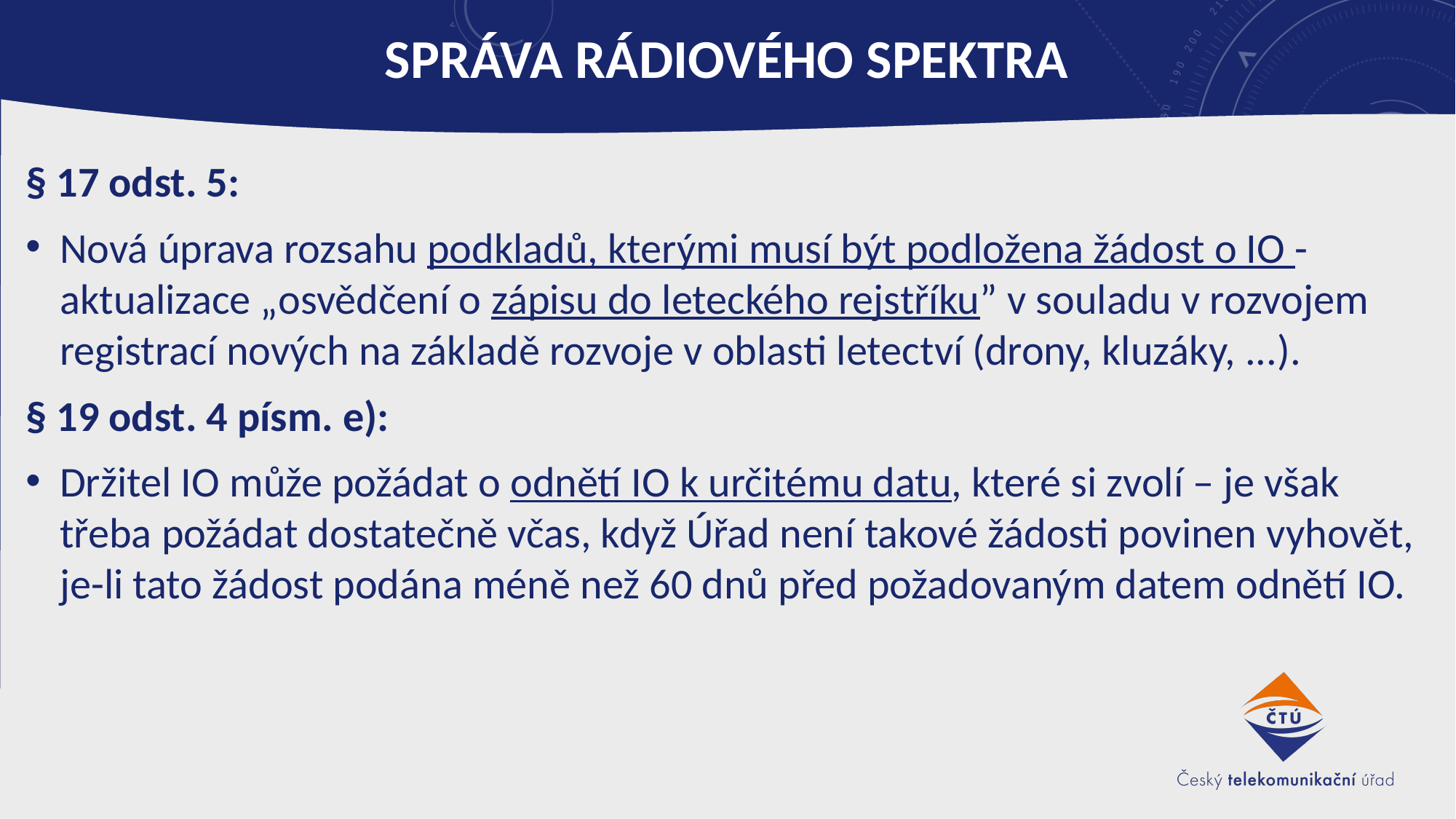

# Správa rádiového spektra
§ 17 odst. 5:
Nová úprava rozsahu podkladů, kterými musí být podložena žádost o IO - aktualizace „osvědčení o zápisu do leteckého rejstříku” v souladu v rozvojem registrací nových na základě rozvoje v oblasti letectví (drony, kluzáky, ...).
§ 19 odst. 4 písm. e):
Držitel IO může požádat o odnětí IO k určitému datu, které si zvolí – je však třeba požádat dostatečně včas, když Úřad není takové žádosti povinen vyhovět, je-li tato žádost podána méně než 60 dnů před požadovaným datem odnětí IO.